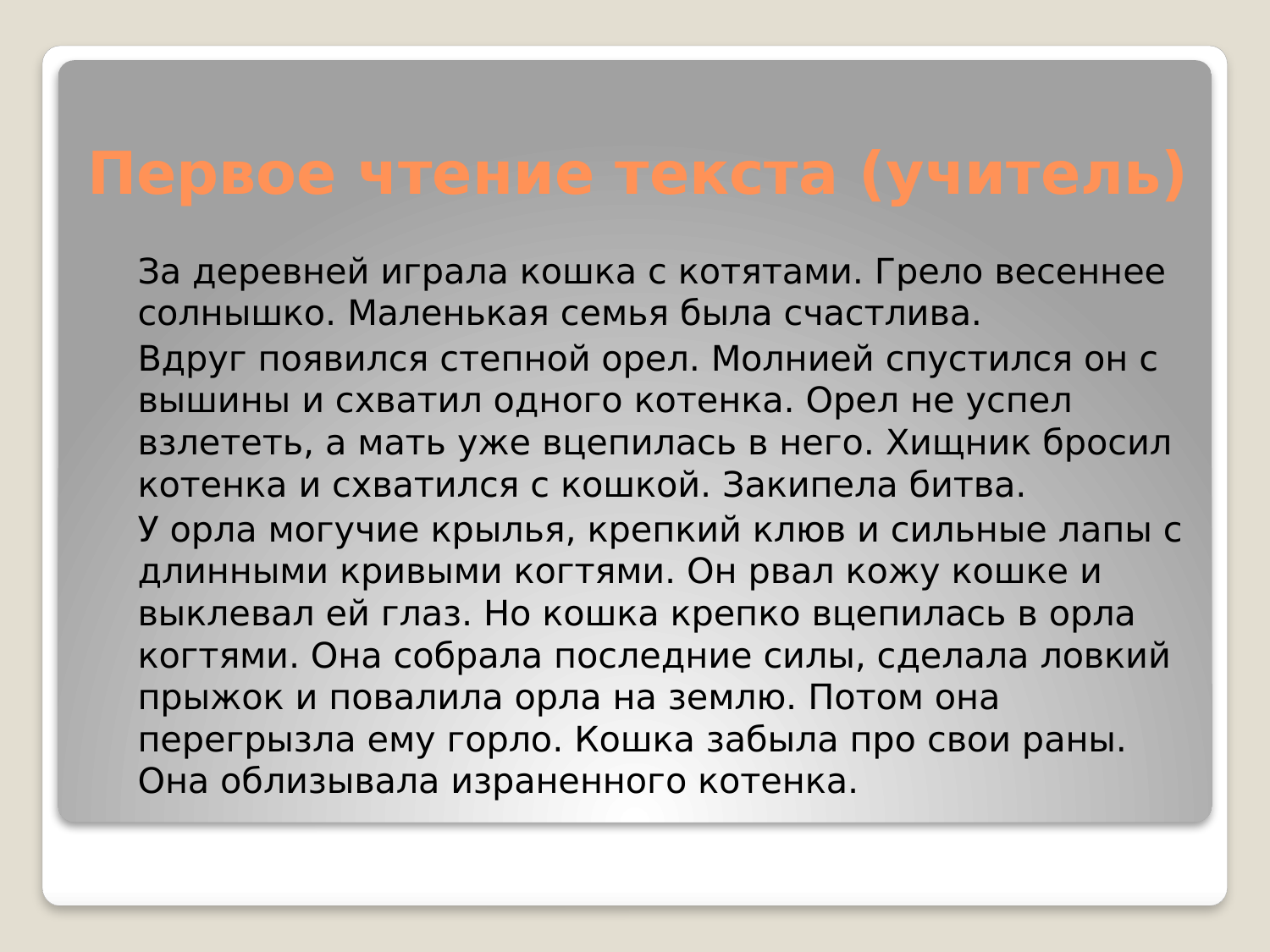

# Первое чтение текста (учитель)
		За деревней играла кошка с котятами. Грело весеннее солнышко. Маленькая семья была счастлива.
		Вдруг появился степной орел. Молнией спустился он с вышины и схватил одного котенка. Орел не успел взлететь, а мать уже вцепилась в него. Хищник бросил котенка и схватился с кошкой. Закипела битва.
		У орла могучие крылья, крепкий клюв и сильные лапы с длинными кривыми когтями. Он рвал кожу кошке и выклевал ей глаз. Но кошка крепко вцепилась в орла когтями. Она собрала последние силы, сделала ловкий прыжок и повалила орла на землю. Потом она перегрызла ему горло. Кошка забыла про свои раны. Она облизывала израненного котенка.